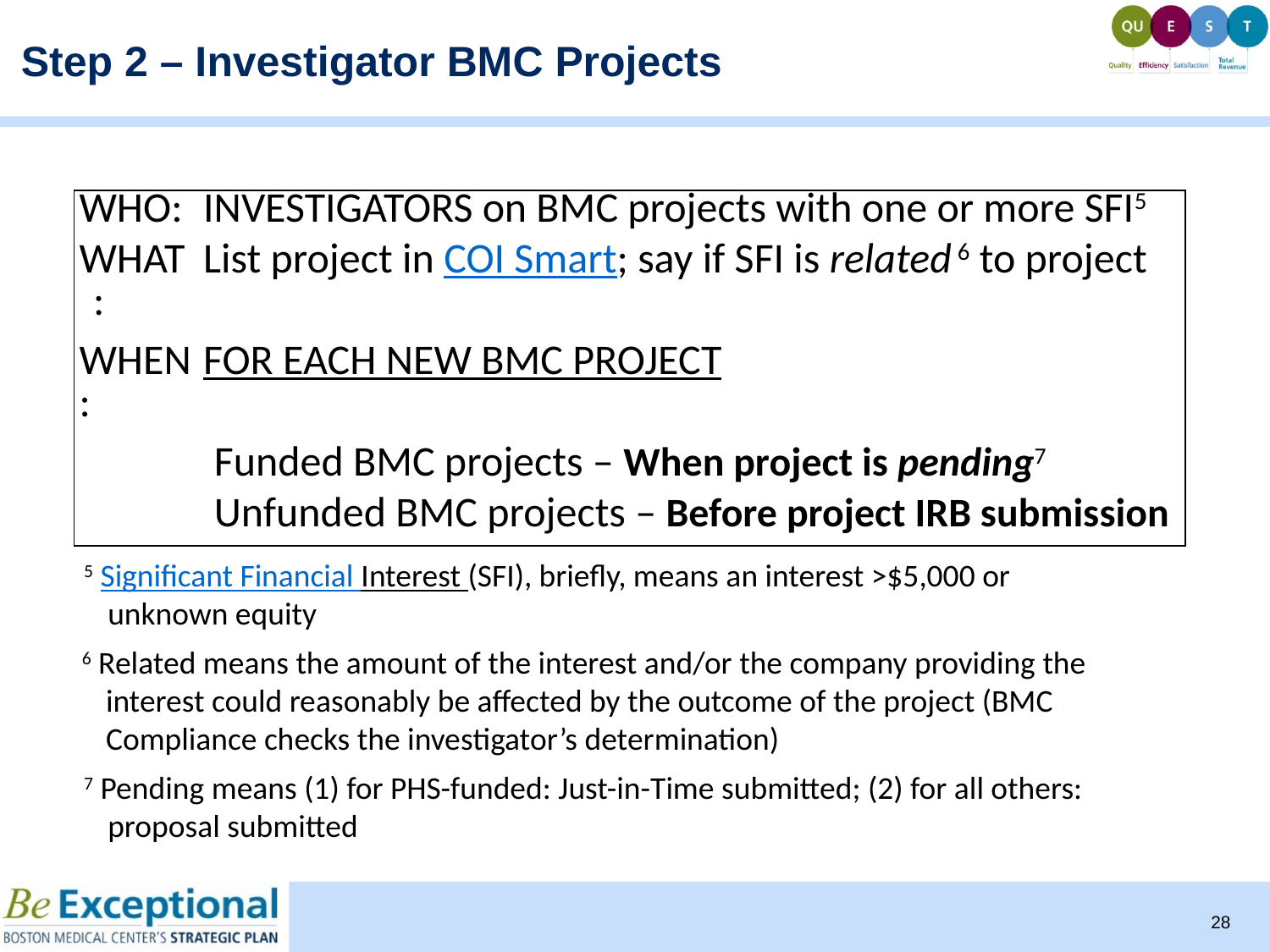

Step 2 – Investigator BMC Projects
| Who: | INVESTIGATORS on BMC projects with one or more SFI5 |
| --- | --- |
| What: | List project in COI Smart; say if SFI is related 6 to project |
| When: | FOR EACH NEW BMC PROJECT |
|  | Funded BMC projects – When project is pending7 |
|  | Unfunded BMC projects – Before project IRB submission |
5 Significant Financial Interest (SFI), briefly, means an interest >$5,000 or unknown equity
6 Related means the amount of the interest and/or the company providing the interest could reasonably be affected by the outcome of the project (BMC Compliance checks the investigator’s determination)
7 Pending means (1) for PHS-funded: Just-in-Time submitted; (2) for all others: proposal submitted
28